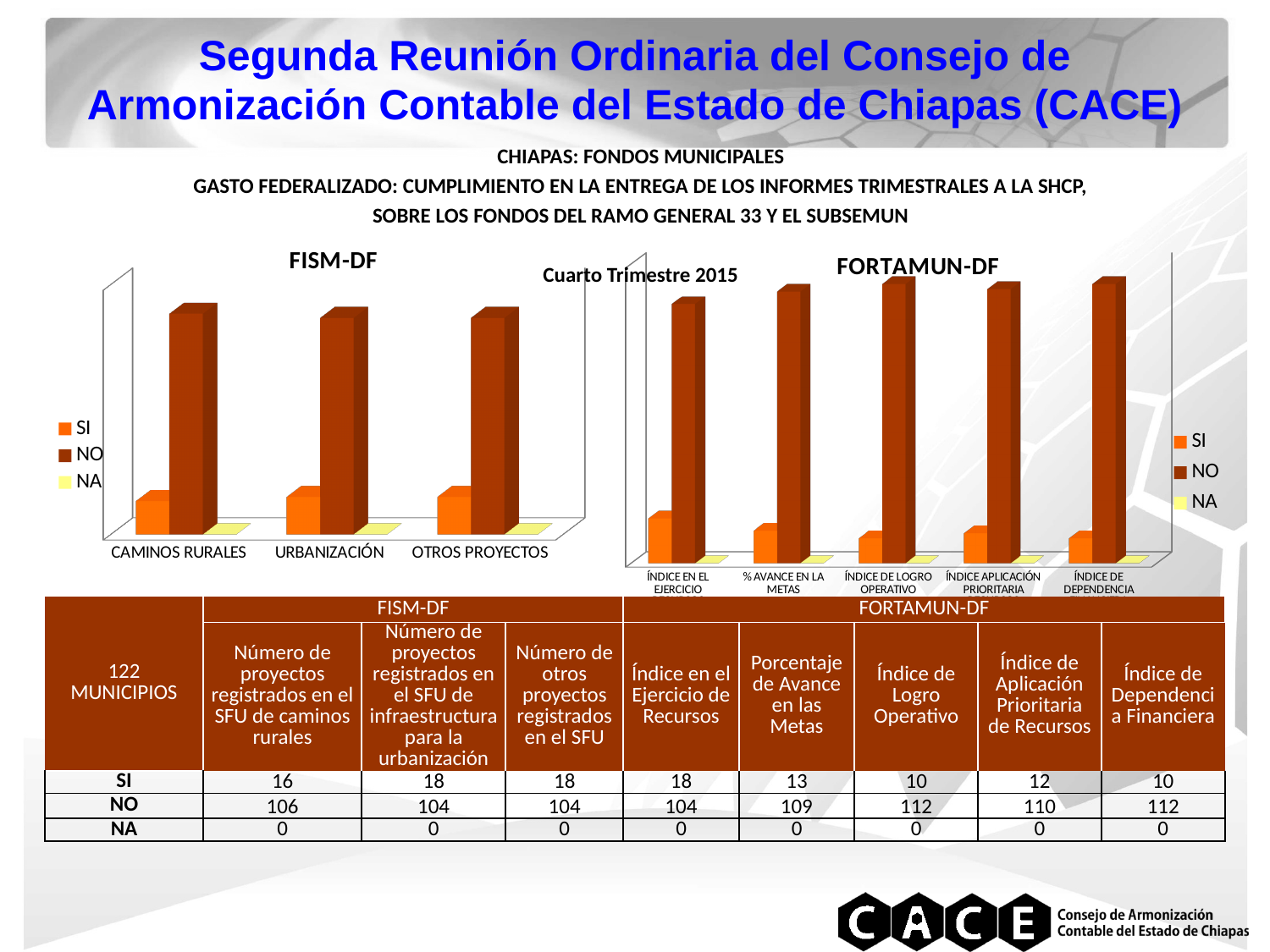

Segunda Reunión Ordinaria del Consejo de Armonización Contable del Estado de Chiapas (CACE)
CHIAPAS: FONDOS MUNICIPALES
GASTO FEDERALIZADO: CUMPLIMIENTO EN LA ENTREGA DE LOS INFORMES TRIMESTRALES A LA SHCP,
SOBRE LOS FONDOS DEL RAMO GENERAL 33 Y EL SUBSEMUN

Cuarto Trimestre 2015

[unsupported chart]

[unsupported chart]

| 122 MUNICIPIOS | FISM-DF |  |  | FORTAMUN-DF |  |  |  |  |
| --- | --- | --- | --- | --- | --- | --- | --- | --- |
|  | Número de proyectos registrados en el SFU de caminos rurales | Número de proyectos registrados en el SFU de infraestructura para la urbanización | Número de otros proyectos registrados en el SFU | Índice en el Ejercicio de Recursos | Porcentaje de Avance en las Metas | Índice de Logro Operativo | Índice de Aplicación Prioritaria de Recursos | Índice de Dependencia Financiera |
| SI | 16 | 18 | 18 | 18 | 13 | 10 | 12 | 10 |
| NO | 106 | 104 | 104 | 104 | 109 | 112 | 110 | 112 |
| NA | 0 | 0 | 0 | 0 | 0 | 0 | 0 | 0 |